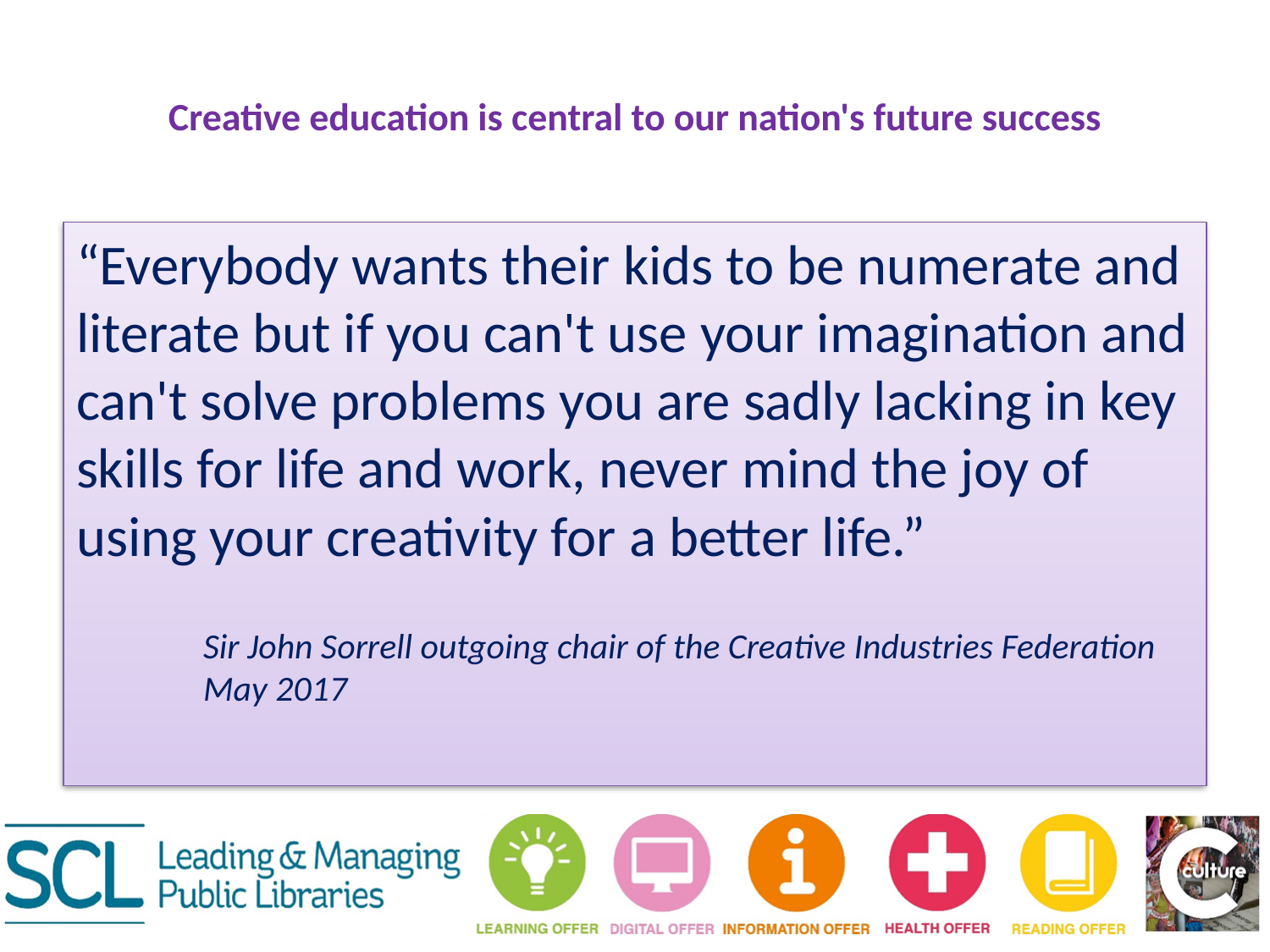

# Creative education is central to our nation's future success
“Everybody wants their kids to be numerate and literate but if you can't use your imagination and can't solve problems you are sadly lacking in key skills for life and work, never mind the joy of using your creativity for a better life.”

	Sir John Sorrell outgoing chair of the Creative Industries Federation 	May 2017